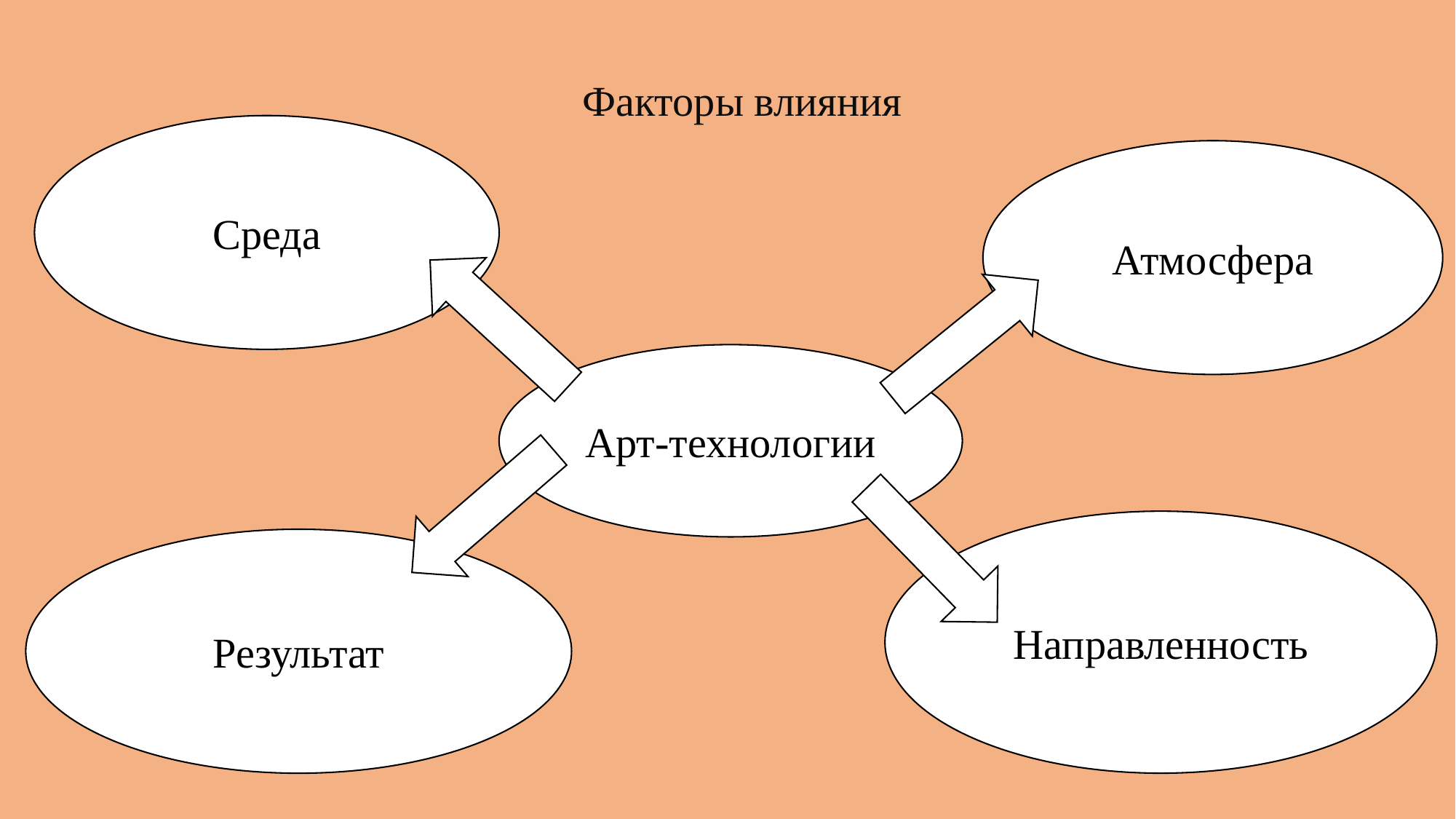

# Факторы влияния
Среда
Атмосфера

Арт-технологии

Направленность

Результат